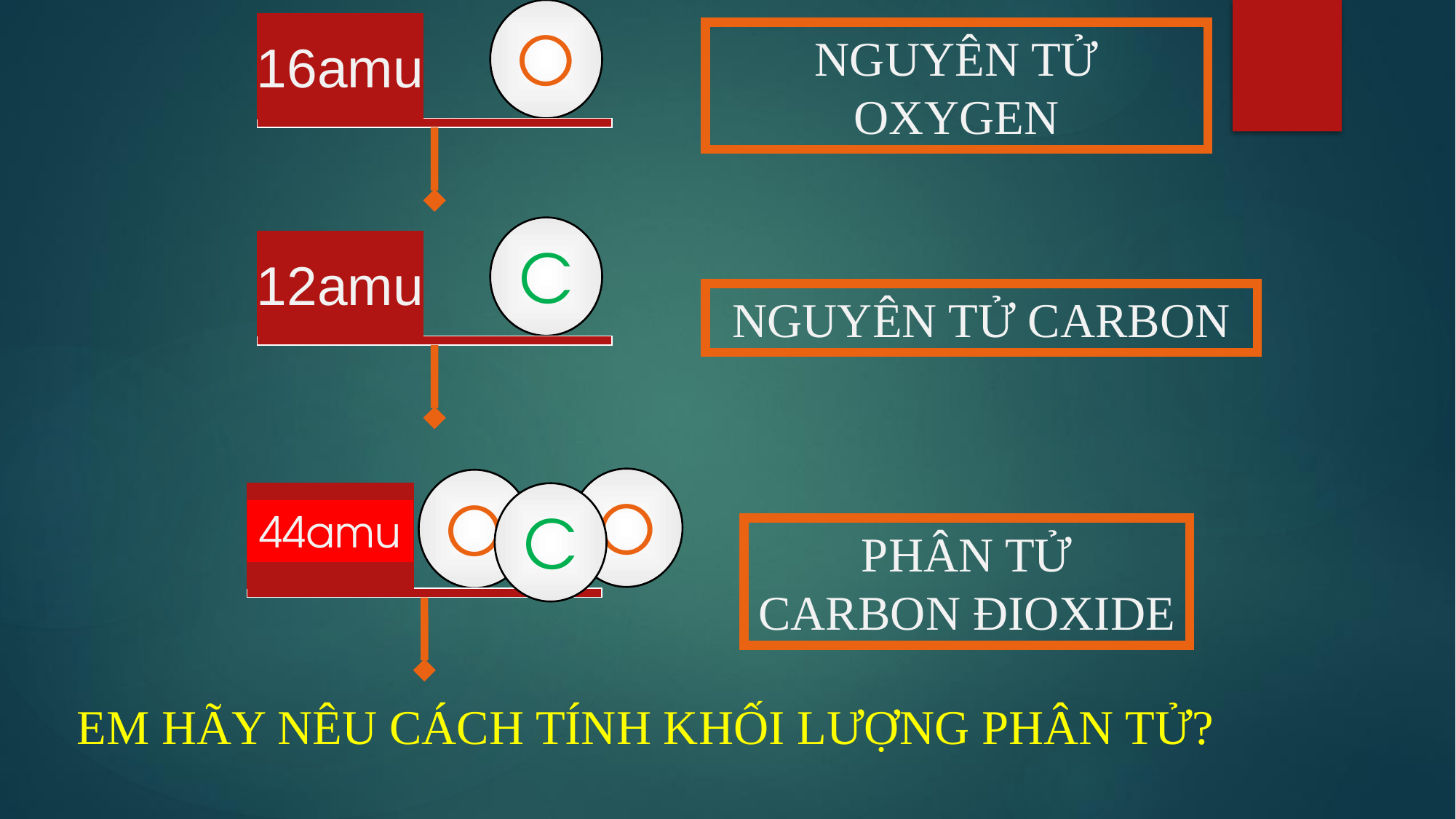

O
16amu

NGUYÊN TỬ OXYGEN

C
12amu

NGUYÊN TỬ CARBON

O
O
C
?
44amu
PHÂN TỬ CARBON ĐIOXIDE

EM HÃY NÊU CÁCH TÍNH KHỐI LƯỢNG PHÂN TỬ?